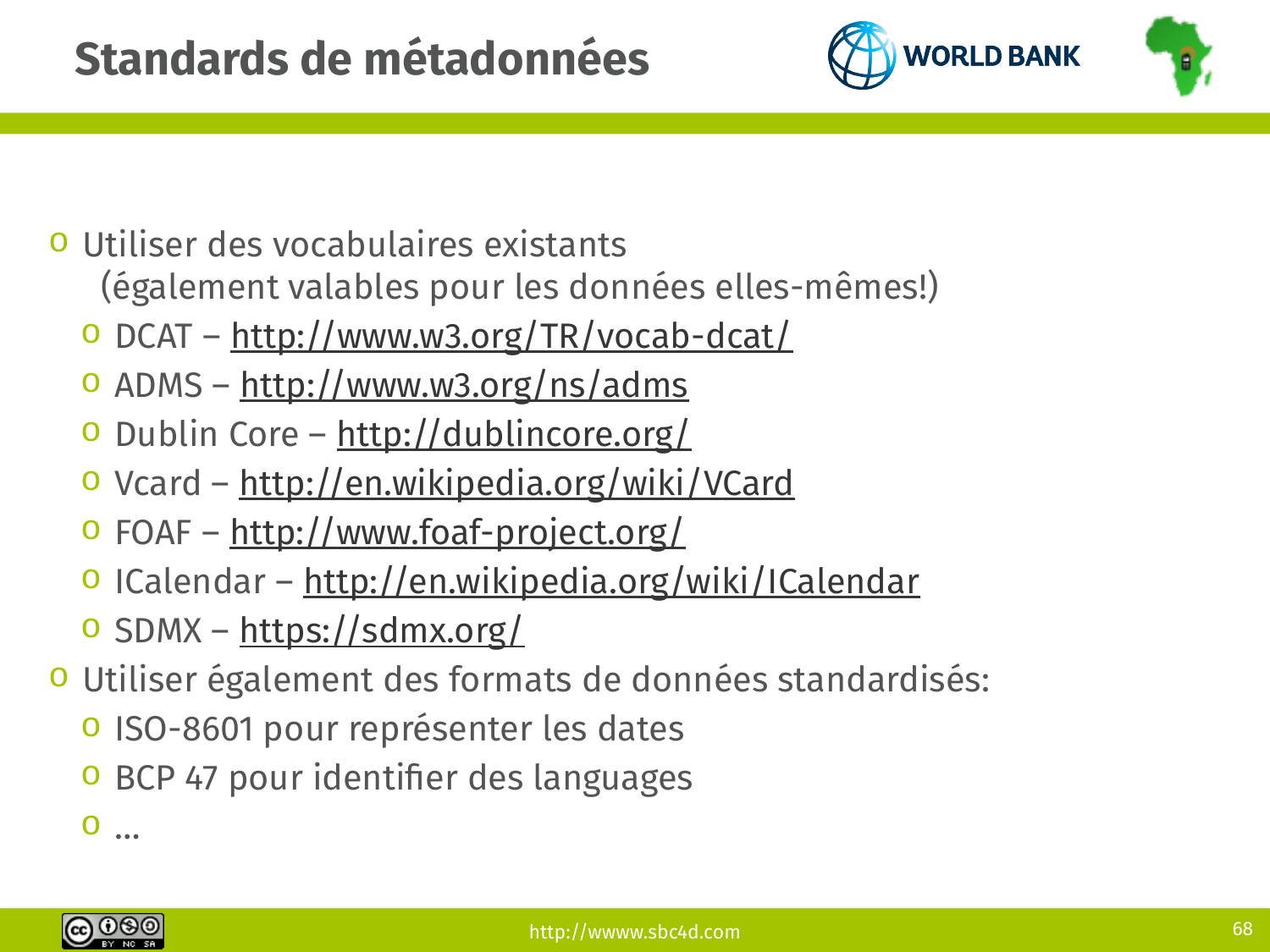

# Standards de métadonnées
 Utiliser des vocabulaires existants
   (également valables pour les données elles-mêmes!)
 DCAT – http://www.w3.org/TR/vocab-dcat/
 ADMS – http://www.w3.org/ns/adms
 Dublin Core – http://dublincore.org/
 Vcard – http://en.wikipedia.org/wiki/VCard
 FOAF – http://www.foaf-project.org/
 ICalendar – http://en.wikipedia.org/wiki/ICalendar
 SDMX – https://sdmx.org/
 Utiliser également des formats de données standardisés:
 ISO-8601 pour représenter les dates
 BCP 47 pour identifier des languages
 …